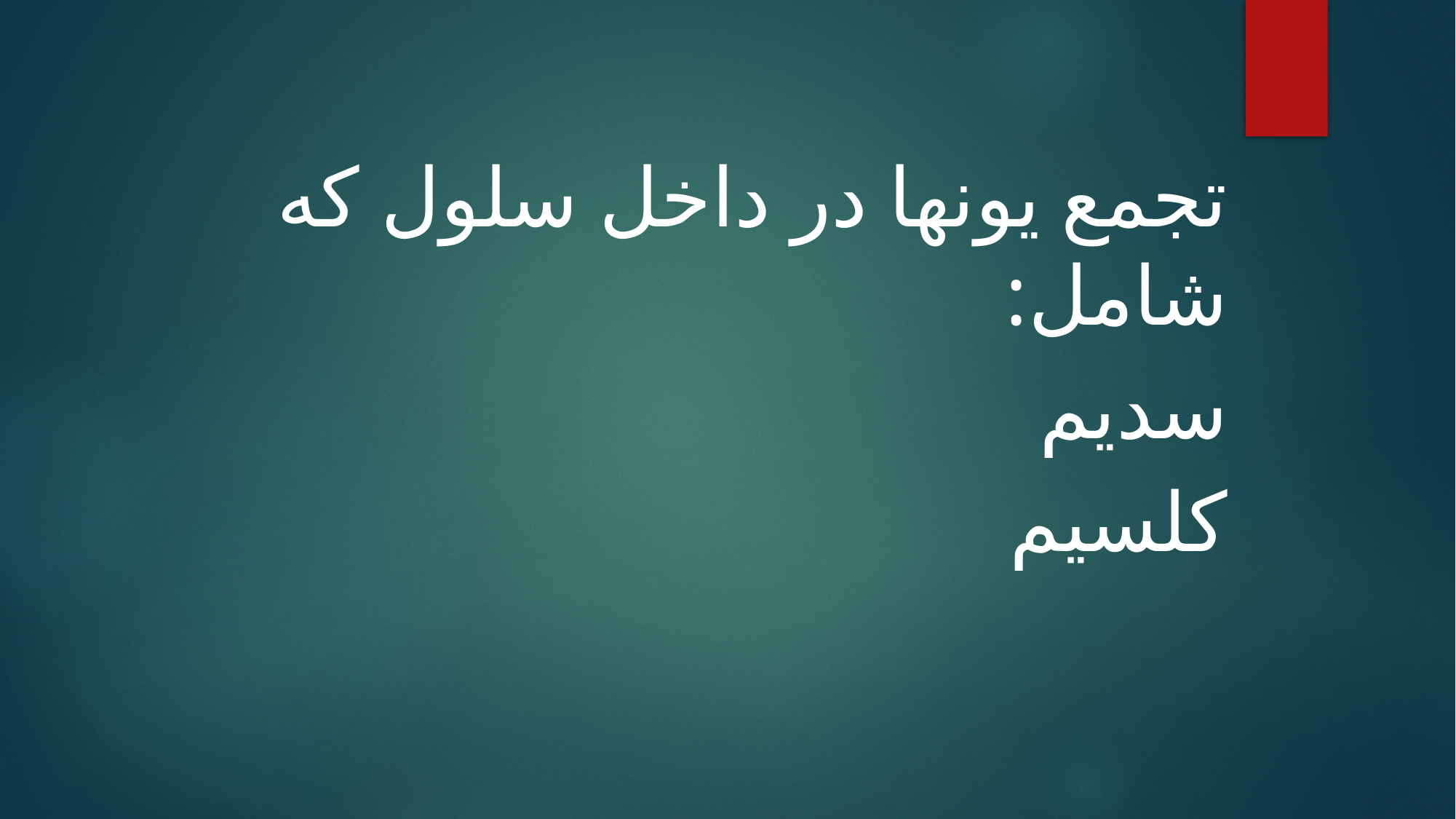

تجمع یون­ها در داخل سلول که شامل:
سدیم
کلسیم